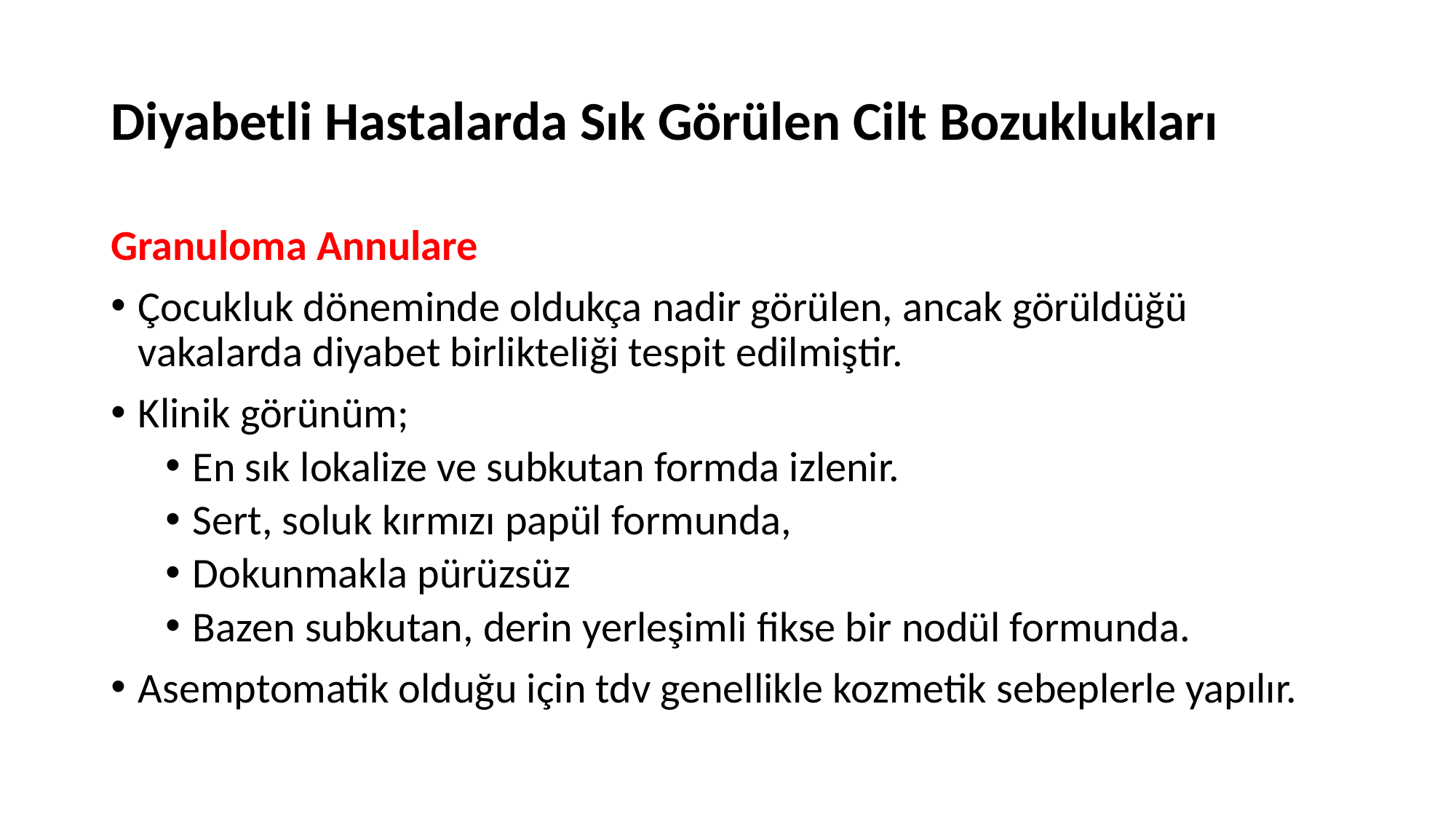

# Diyabetli Hastalarda Sık Görülen Cilt Bozuklukları
Granuloma Annulare
Çocukluk döneminde oldukça nadir görülen, ancak görüldüğü vakalarda diyabet birlikteliği tespit edilmiştir.
Klinik görünüm;
En sık lokalize ve subkutan formda izlenir.
Sert, soluk kırmızı papül formunda,
Dokunmakla pürüzsüz
Bazen subkutan, derin yerleşimli fikse bir nodül formunda.
Asemptomatik olduğu için tdv genellikle kozmetik sebeplerle yapılır.